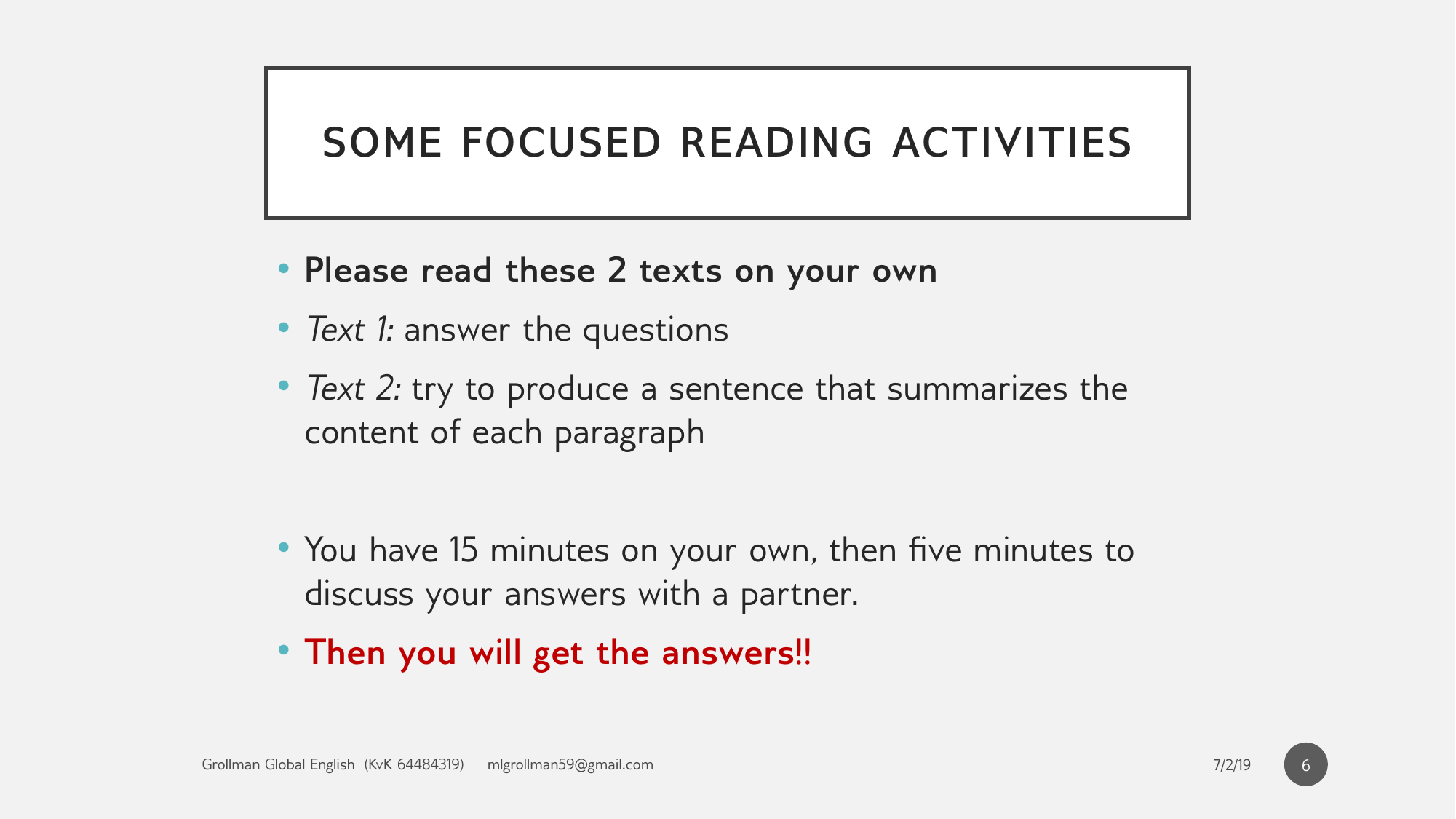

# Some focused Reading Activities
Please read these 2 texts on your own
Text 1: answer the questions
Text 2: try to produce a sentence that summarizes the content of each paragraph

You have 15 minutes on your own, then five minutes to discuss your answers with a partner.
Then you will get the answers!!
6
Grollman Global English  (KvK 64484319)     mlgrollman59@gmail.com
7/2/19